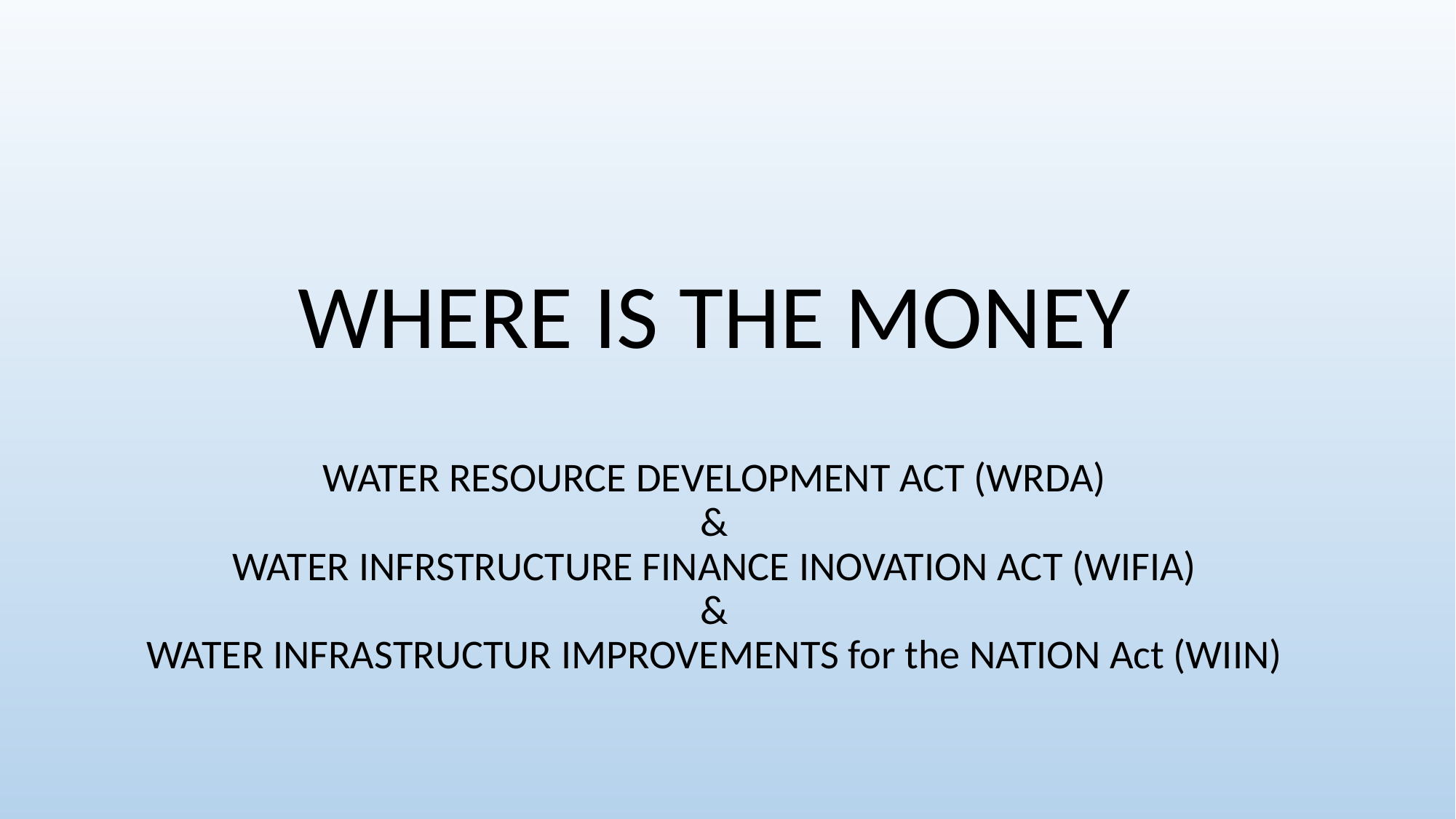

# WHERE IS THE MONEY WATER RESOURCE DEVELOPMENT ACT (WRDA) & WATER INFRSTRUCTURE FINANCE INOVATION ACT (WIFIA) & WATER INFRASTRUCTUR IMPROVEMENTS for the NATION Act (WIIN)